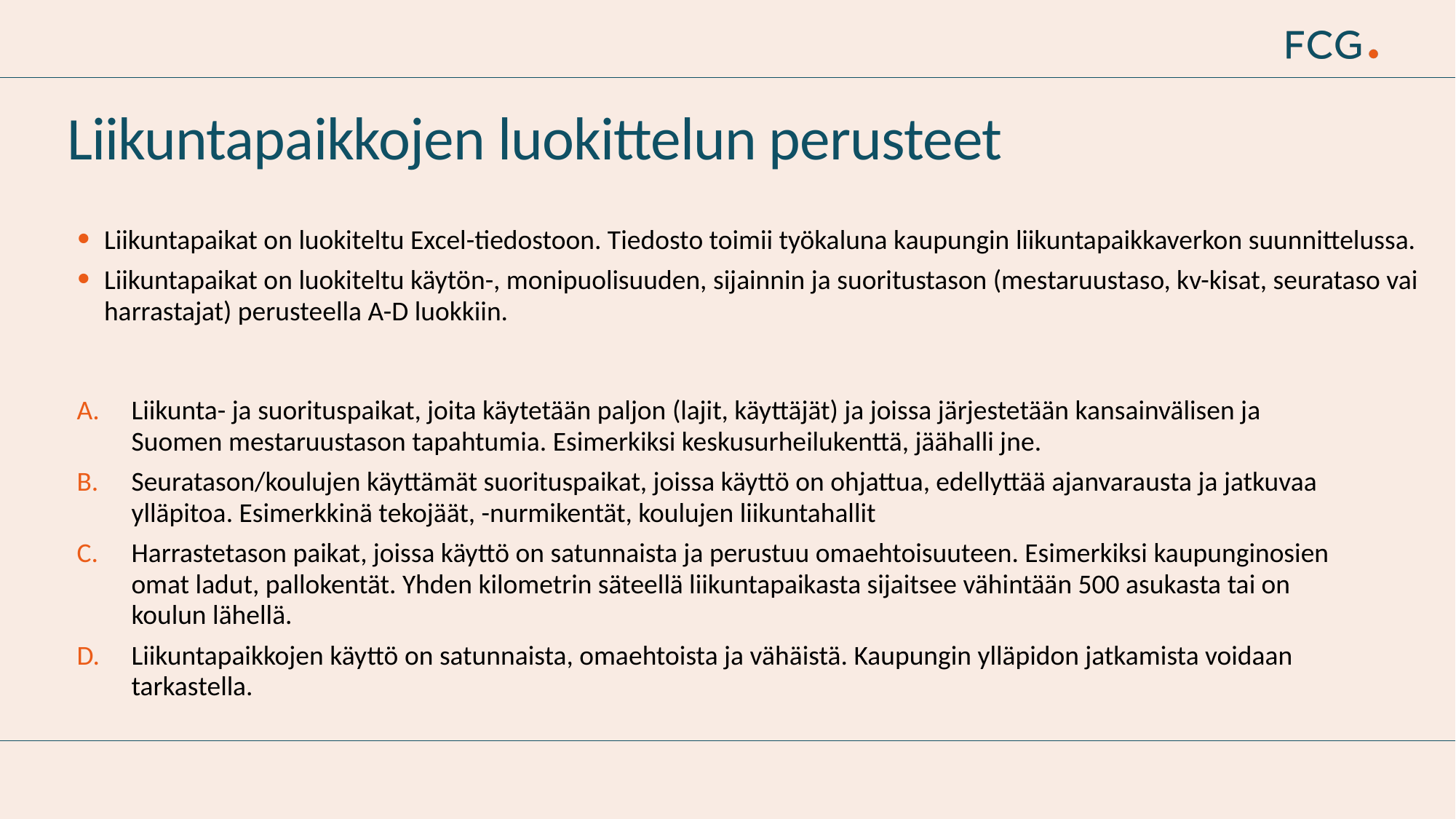

# Liikuntapaikkojen luokittelun perusteet
Liikuntapaikat on luokiteltu Excel-tiedostoon. Tiedosto toimii työkaluna kaupungin liikuntapaikkaverkon suunnittelussa.
Liikuntapaikat on luokiteltu käytön-, monipuolisuuden, sijainnin ja suoritustason (mestaruustaso, kv-kisat, seurataso vai harrastajat) perusteella A-D luokkiin.
Liikunta- ja suorituspaikat, joita käytetään paljon (lajit, käyttäjät) ja joissa järjestetään kansainvälisen ja Suomen mestaruustason tapahtumia. Esimerkiksi keskusurheilukenttä, jäähalli jne.
Seuratason/koulujen käyttämät suorituspaikat, joissa käyttö on ohjattua, edellyttää ajanvarausta ja jatkuvaa ylläpitoa. Esimerkkinä tekojäät, -nurmikentät, koulujen liikuntahallit
Harrastetason paikat, joissa käyttö on satunnaista ja perustuu omaehtoisuuteen. Esimerkiksi kaupunginosien omat ladut, pallokentät. Yhden kilometrin säteellä liikuntapaikasta sijaitsee vähintään 500 asukasta tai on koulun lähellä.
Liikuntapaikkojen käyttö on satunnaista, omaehtoista ja vähäistä. Kaupungin ylläpidon jatkamista voidaan tarkastella.